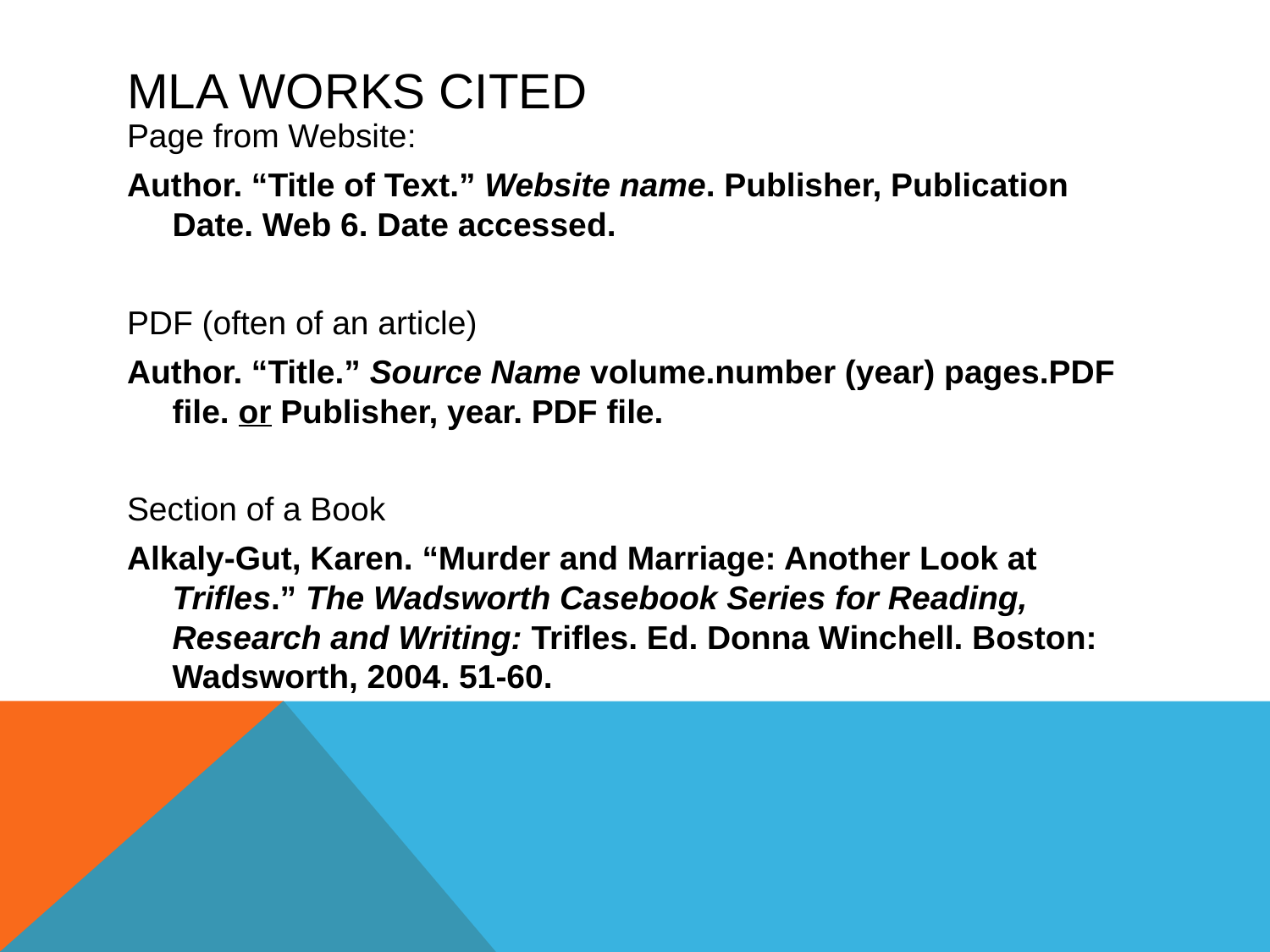

# MLA Works Cited
Page from Website:
Author. “Title of Text.” Website name. Publisher, Publication Date. Web 6. Date accessed.

PDF (often of an article)
Author. “Title.” Source Name volume.number (year) pages.PDF file. or Publisher, year. PDF file.

Section of a Book
Alkaly-Gut, Karen. “Murder and Marriage: Another Look at Trifles.” The Wadsworth Casebook Series for Reading, Research and Writing: Trifles. Ed. Donna Winchell. Boston: Wadsworth, 2004. 51-60.